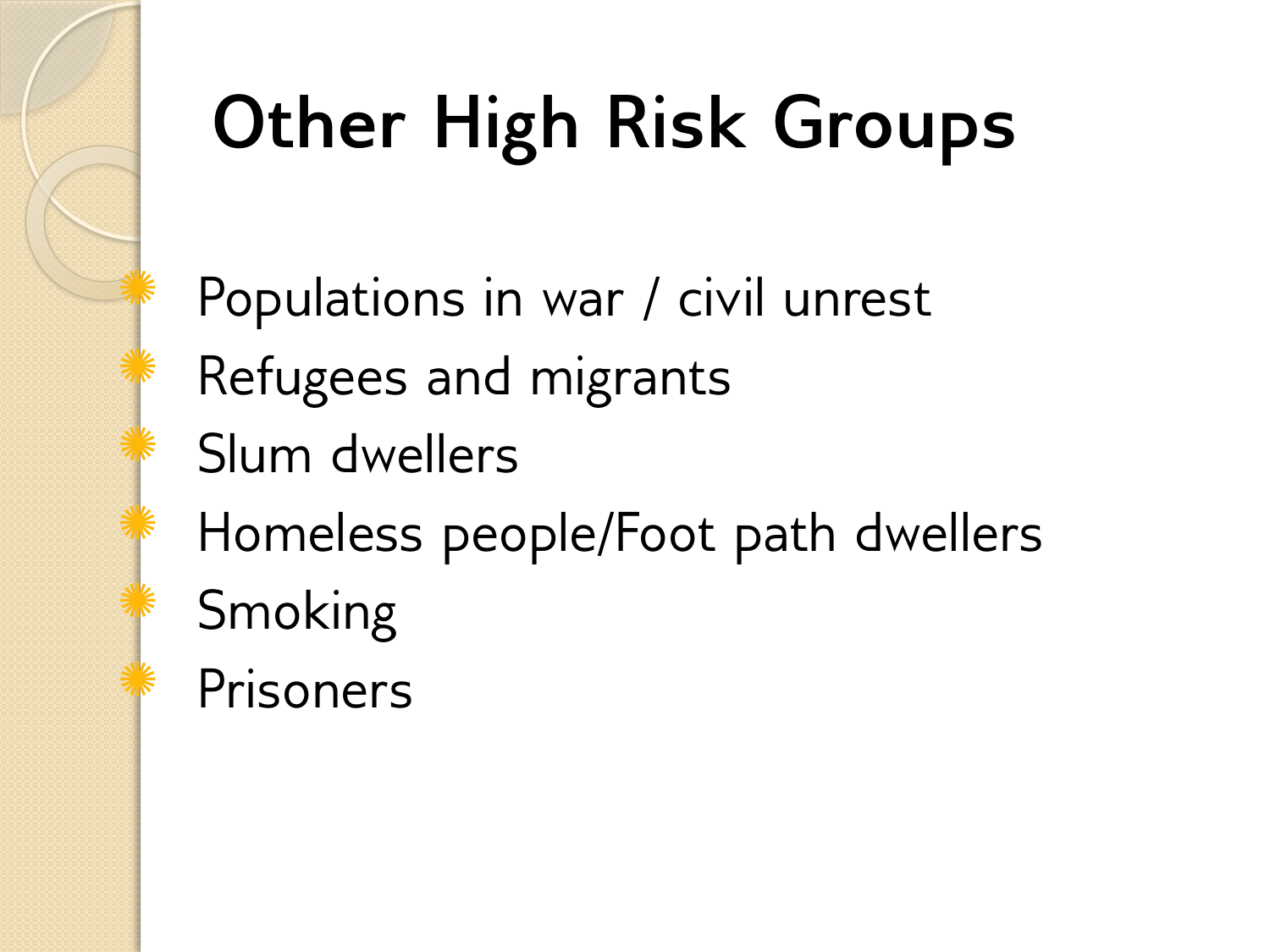

# Other High Risk Groups
Populations in war / civil unrest
Refugees and migrants
Slum dwellers
Homeless people/Foot path dwellers
Smoking
Prisoners